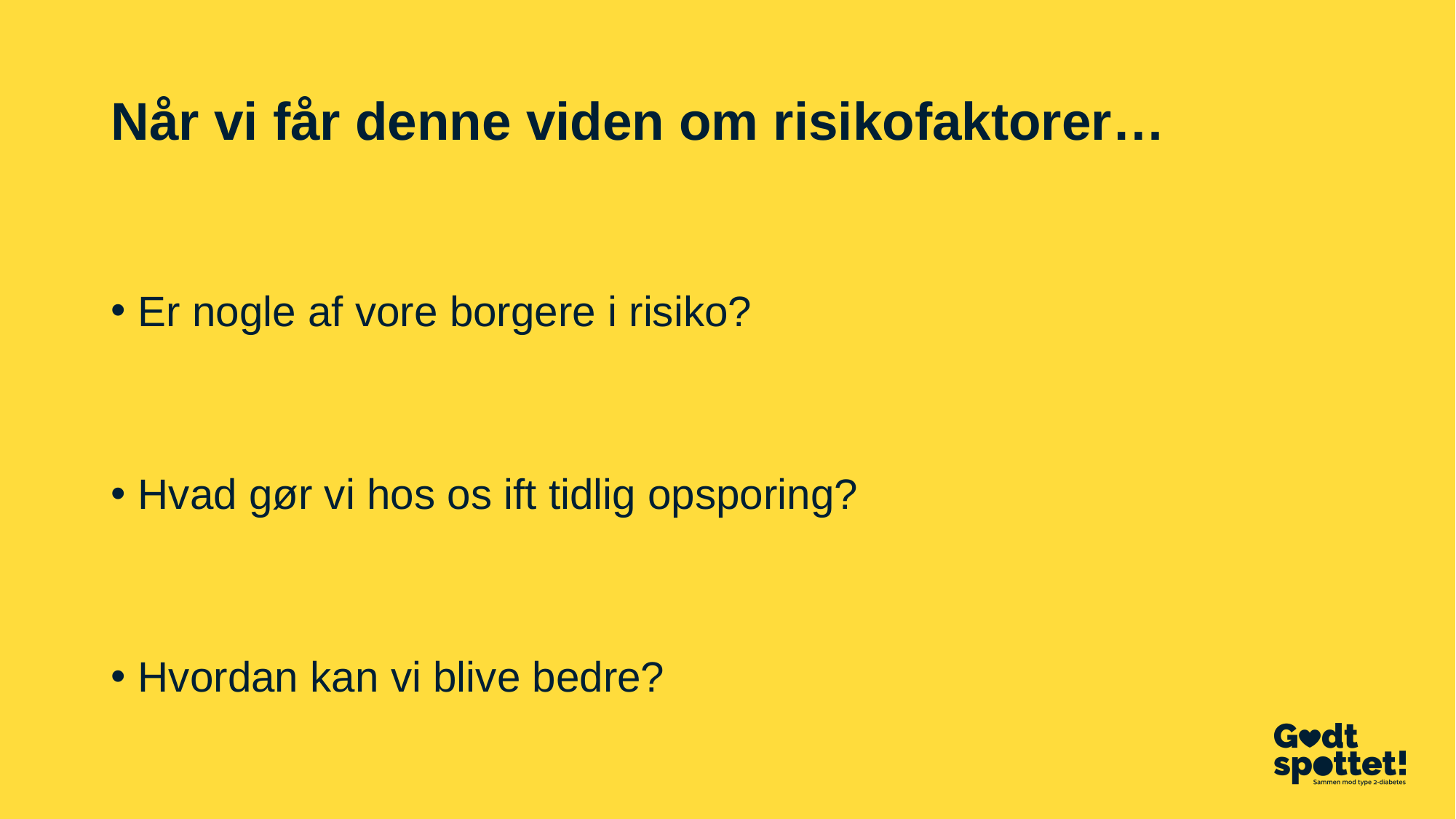

# Når vi får denne viden om risikofaktorer…

Er nogle af vore borgere i risiko?

Hvad gør vi hos os ift tidlig opsporing?

Hvordan kan vi blive bedre?